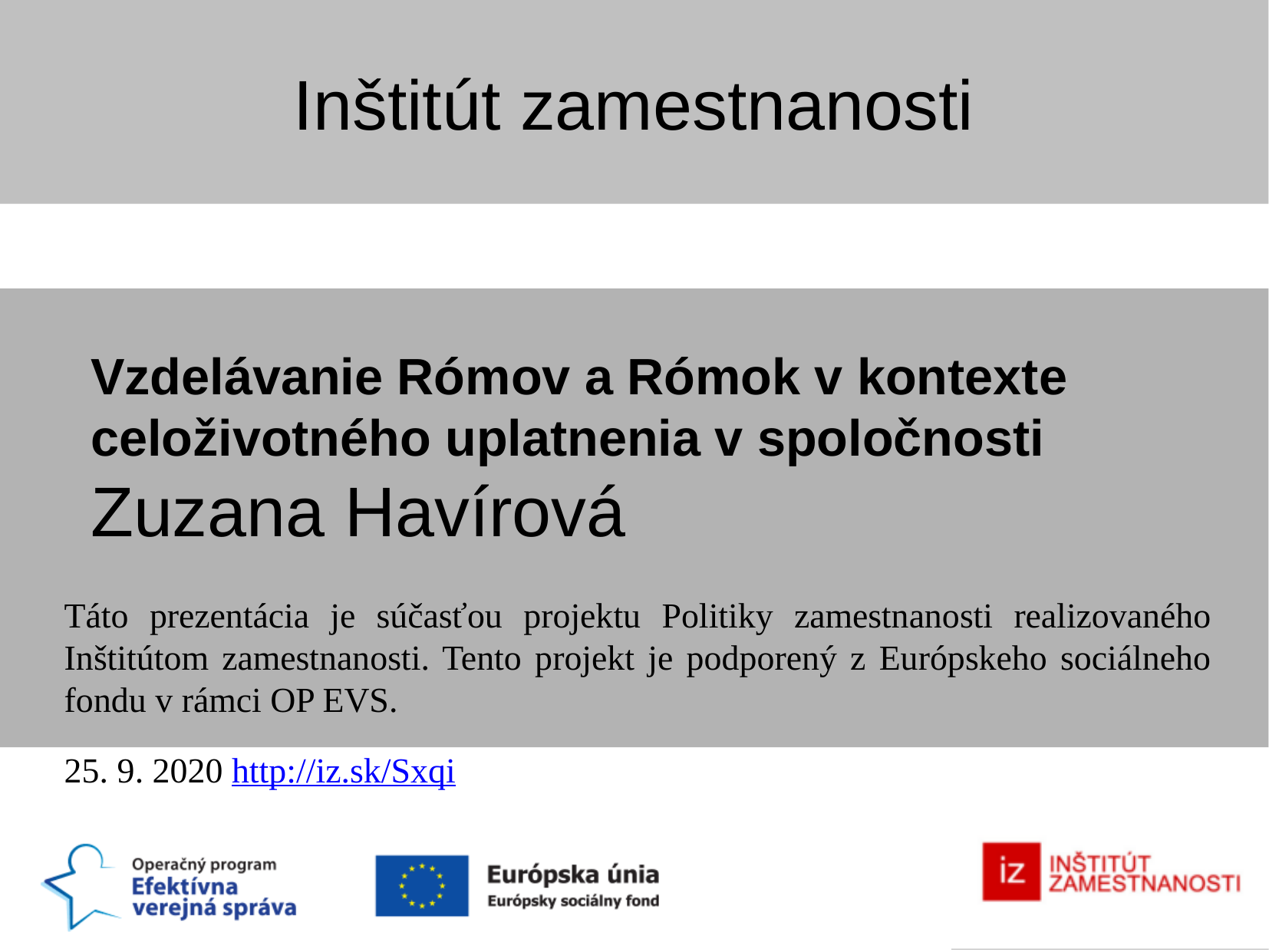

Inštitút zamestnanosti

Vzdelávanie Rómov a Rómok v kontexte celoživotného uplatnenia v spoločnosti
Zuzana Havírová
Táto prezentácia je súčasťou projektu Politiky zamestnanosti realizovaného Inštitútom zamestnanosti. Tento projekt je podporený z Európskeho sociálneho fondu v rámci OP EVS.
25. 9. 2020 http://iz.sk/Sxqi